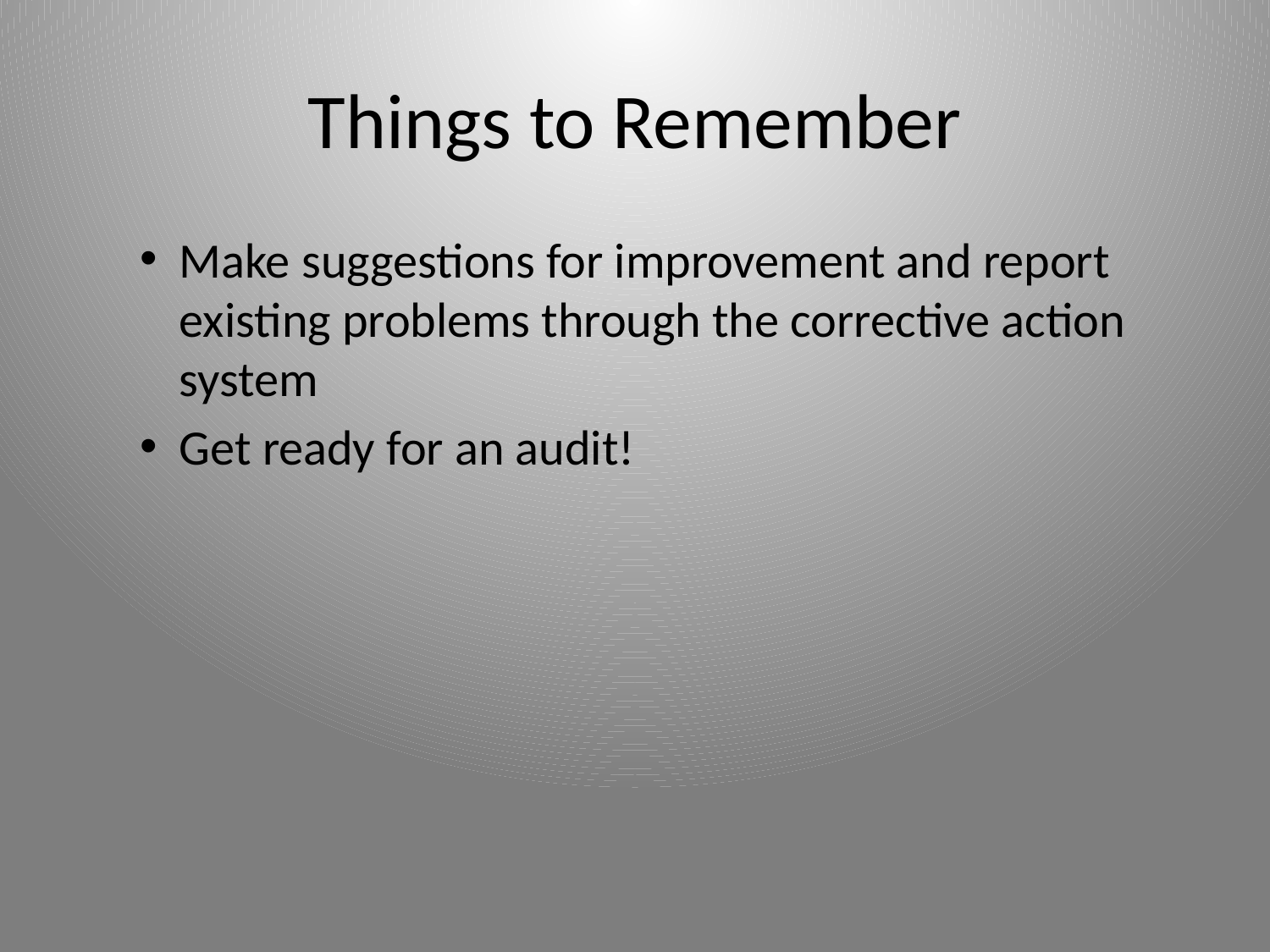

# Things to Remember
Make suggestions for improvement and report existing problems through the corrective action system
Get ready for an audit!